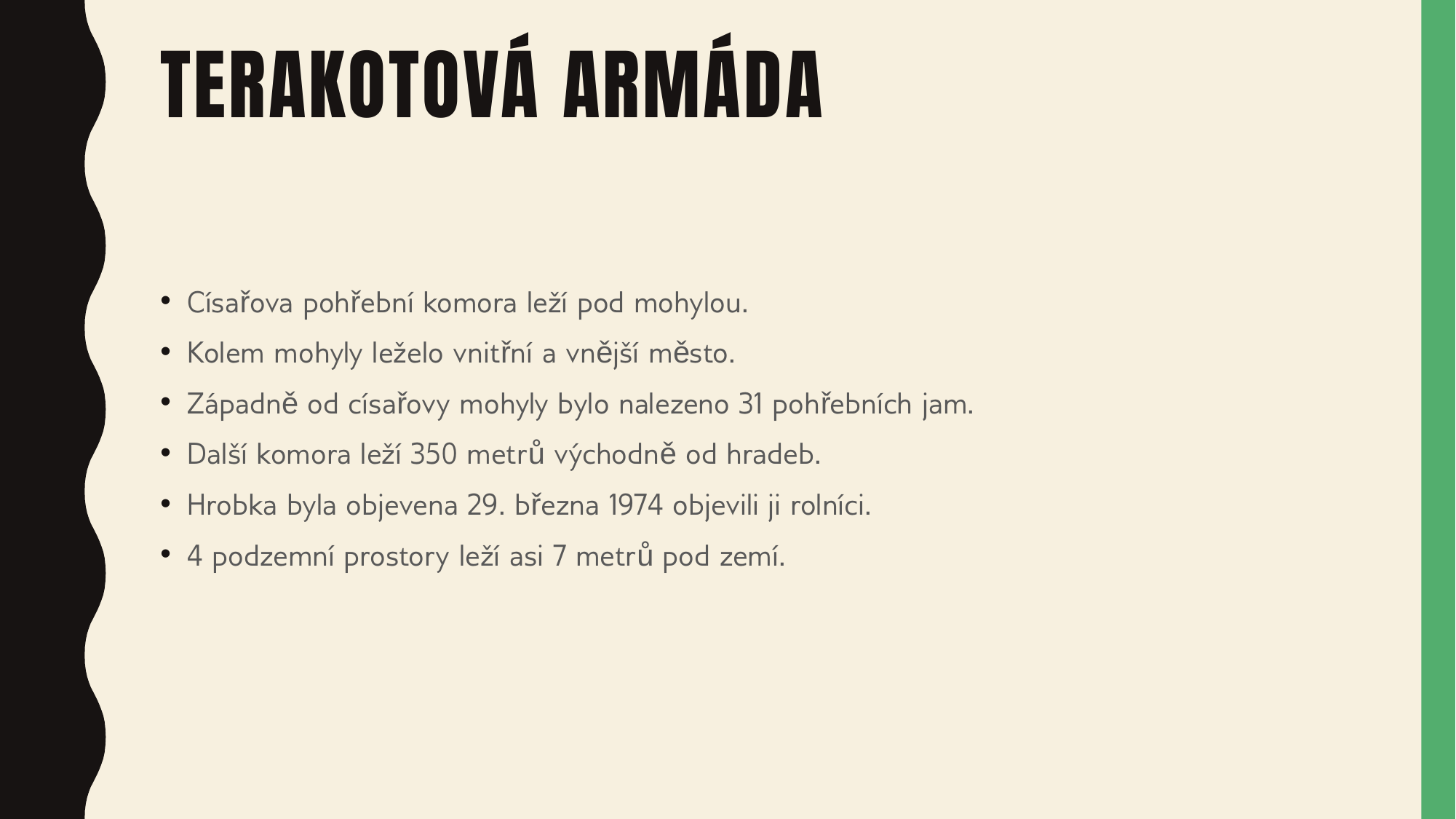

# Terakotová armáda
Císařova pohřební komora leží pod mohylou.
Kolem mohyly leželo vnitřní a vnější město.
Západně od císařovy mohyly bylo nalezeno 31 pohřebních jam.
Další komora leží 350 metrů východně od hradeb.
Hrobka byla objevena 29. března 1974 objevili ji rolníci.
4 podzemní prostory leží asi 7 metrů pod zemí.